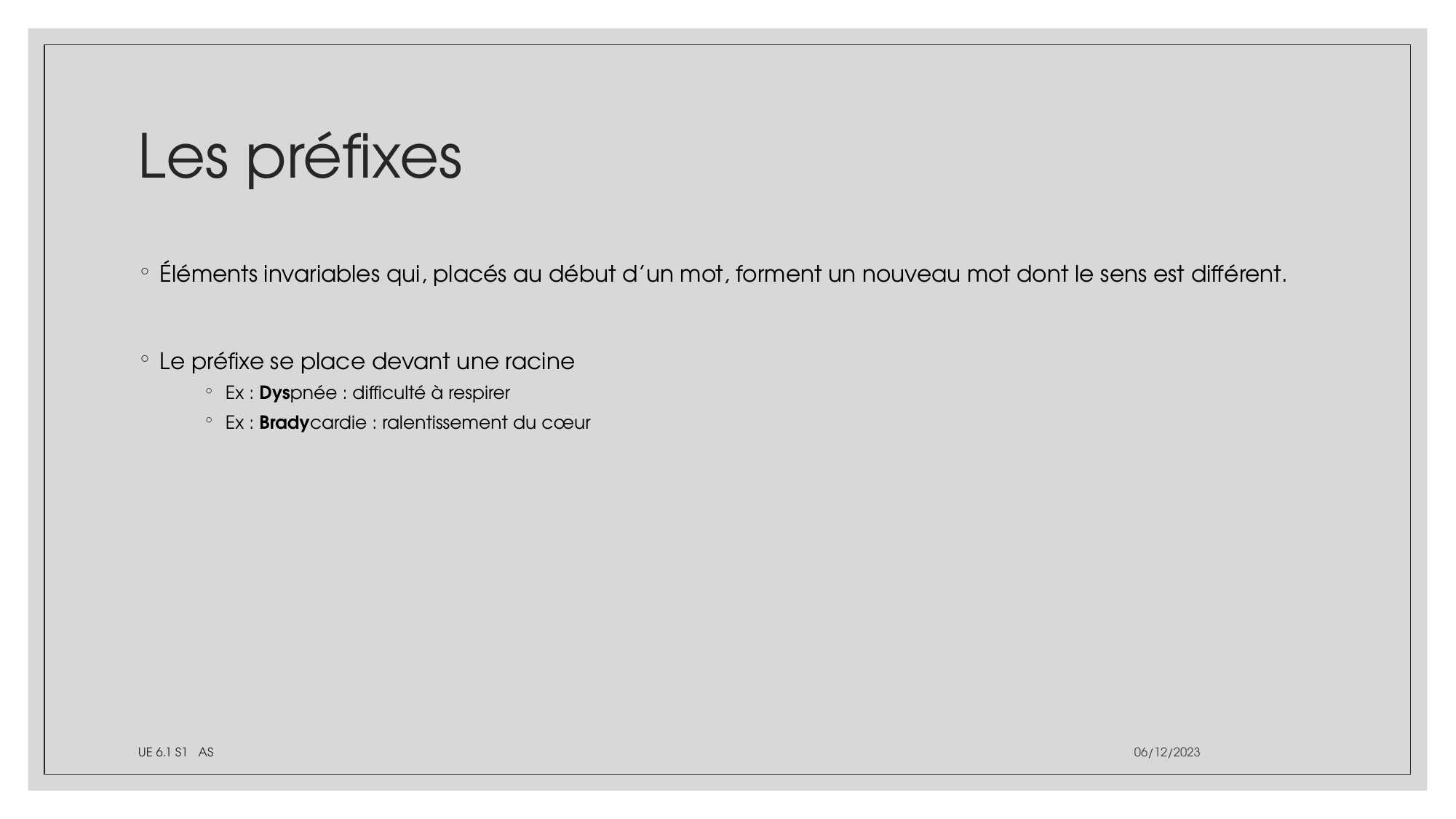

# Les préfixes
Éléments invariables qui, placés au début d’un mot, forment un nouveau mot dont le sens est différent.

Le préfixe se place devant une racine
Ex : Dyspnée : difficulté à respirer
Ex : Bradycardie : ralentissement du cœur
UE 6.1 S1   AS
06/12/2023